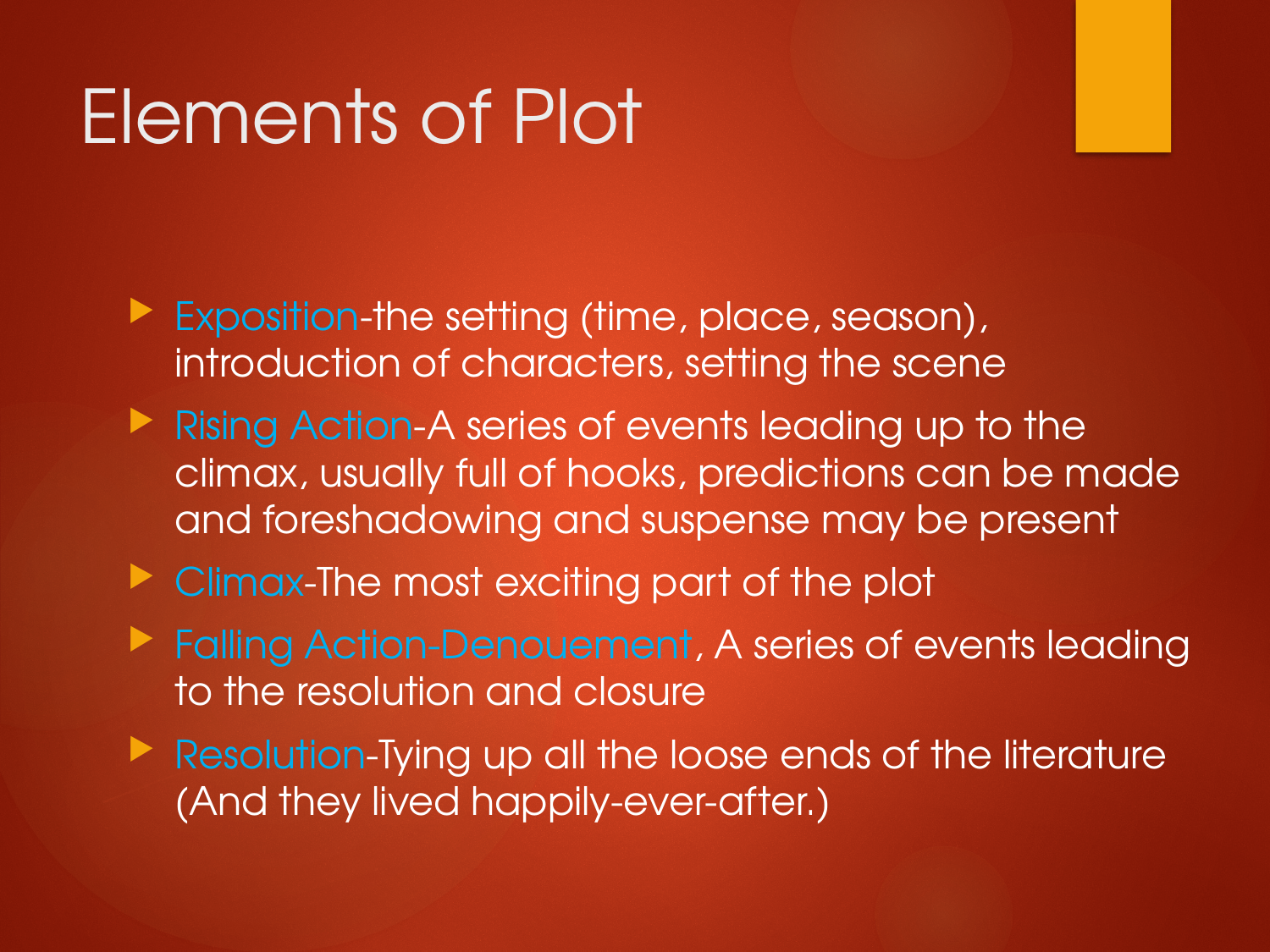

# Elements of Plot
Exposition-the setting (time, place, season), introduction of characters, setting the scene
Rising Action-A series of events leading up to the climax, usually full of hooks, predictions can be made and foreshadowing and suspense may be present
Climax-The most exciting part of the plot
Falling Action-Denouement, A series of events leading to the resolution and closure
Resolution-Tying up all the loose ends of the literature (And they lived happily-ever-after.)